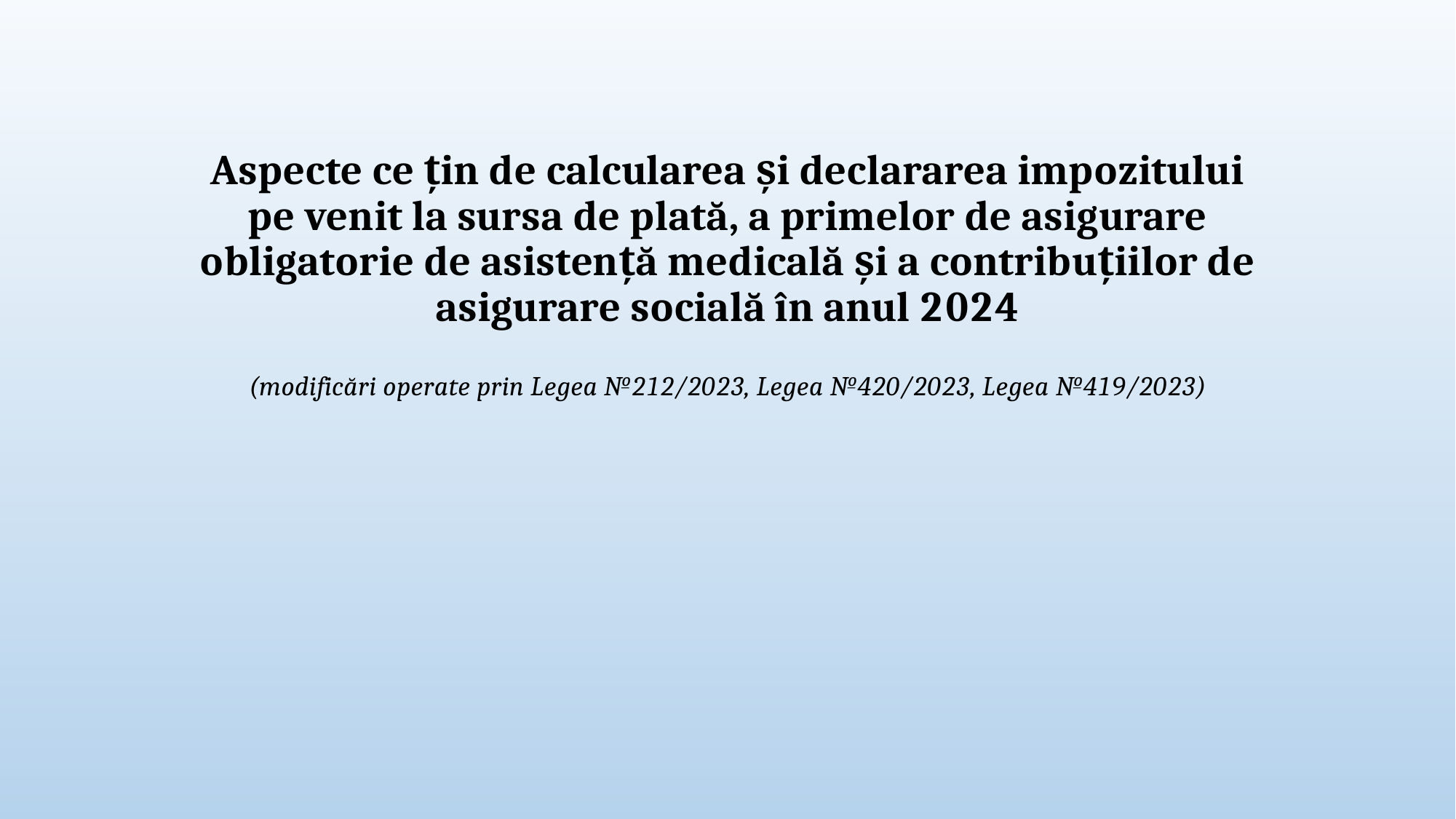

# Aspecte ce țin de calcularea și declararea impozitului pe venit la sursa de plată, a primelor de asigurare obligatorie de asistență medicală și a contribuțiilor de asigurare socială în anul 2024
(modificări operate prin Legea №212/2023, Legea №420/2023, Legea №419/2023)